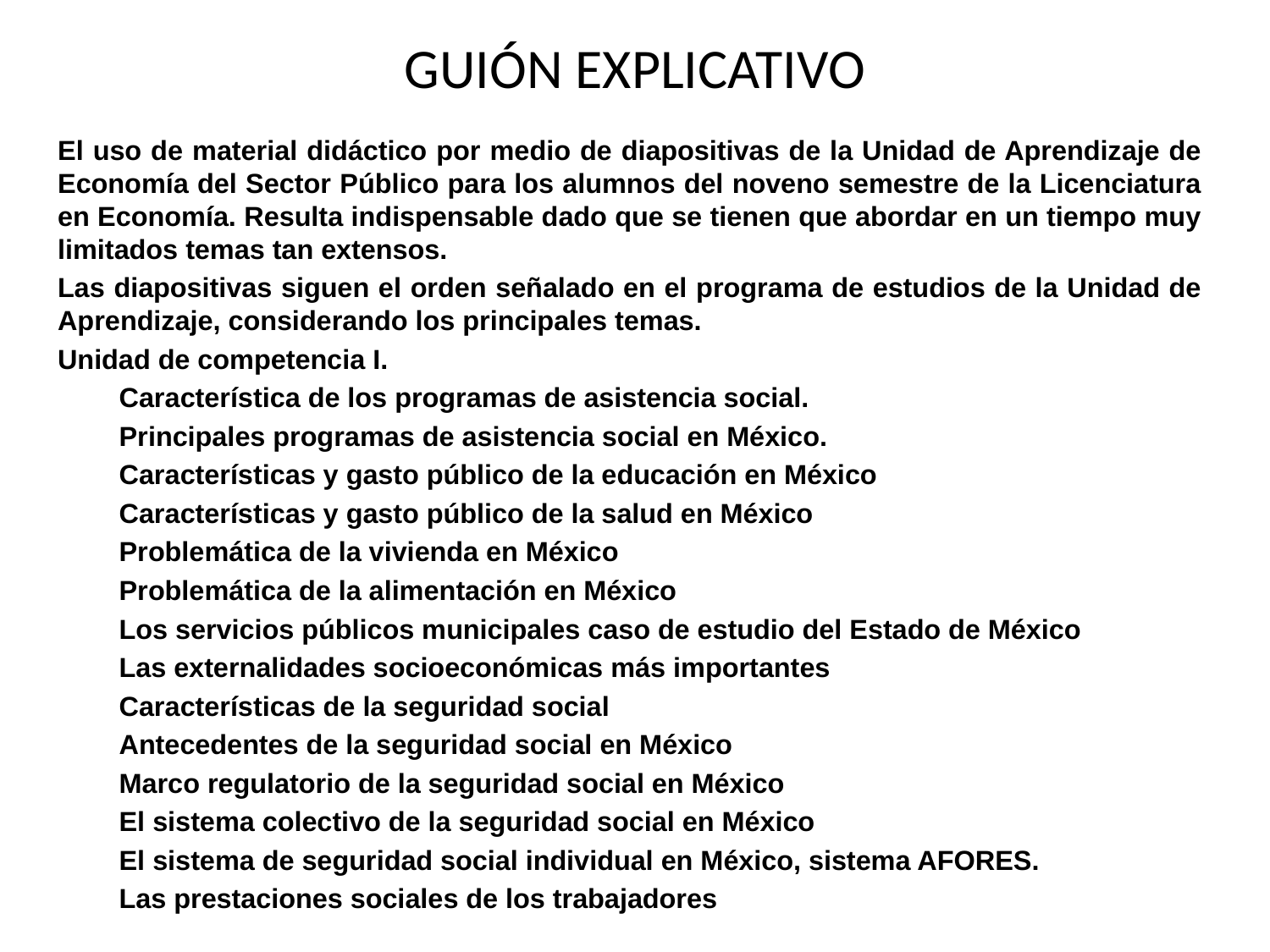

# GUIÓN EXPLICATIVO
El uso de material didáctico por medio de diapositivas de la Unidad de Aprendizaje de Economía del Sector Público para los alumnos del noveno semestre de la Licenciatura en Economía. Resulta indispensable dado que se tienen que abordar en un tiempo muy limitados temas tan extensos.
Las diapositivas siguen el orden señalado en el programa de estudios de la Unidad de Aprendizaje, considerando los principales temas.
Unidad de competencia I.
Característica de los programas de asistencia social.
Principales programas de asistencia social en México.
Características y gasto público de la educación en México
Características y gasto público de la salud en México
Problemática de la vivienda en México
Problemática de la alimentación en México
Los servicios públicos municipales caso de estudio del Estado de México
Las externalidades socioeconómicas más importantes
Características de la seguridad social
Antecedentes de la seguridad social en México
Marco regulatorio de la seguridad social en México
El sistema colectivo de la seguridad social en México
El sistema de seguridad social individual en México, sistema AFORES.
Las prestaciones sociales de los trabajadores